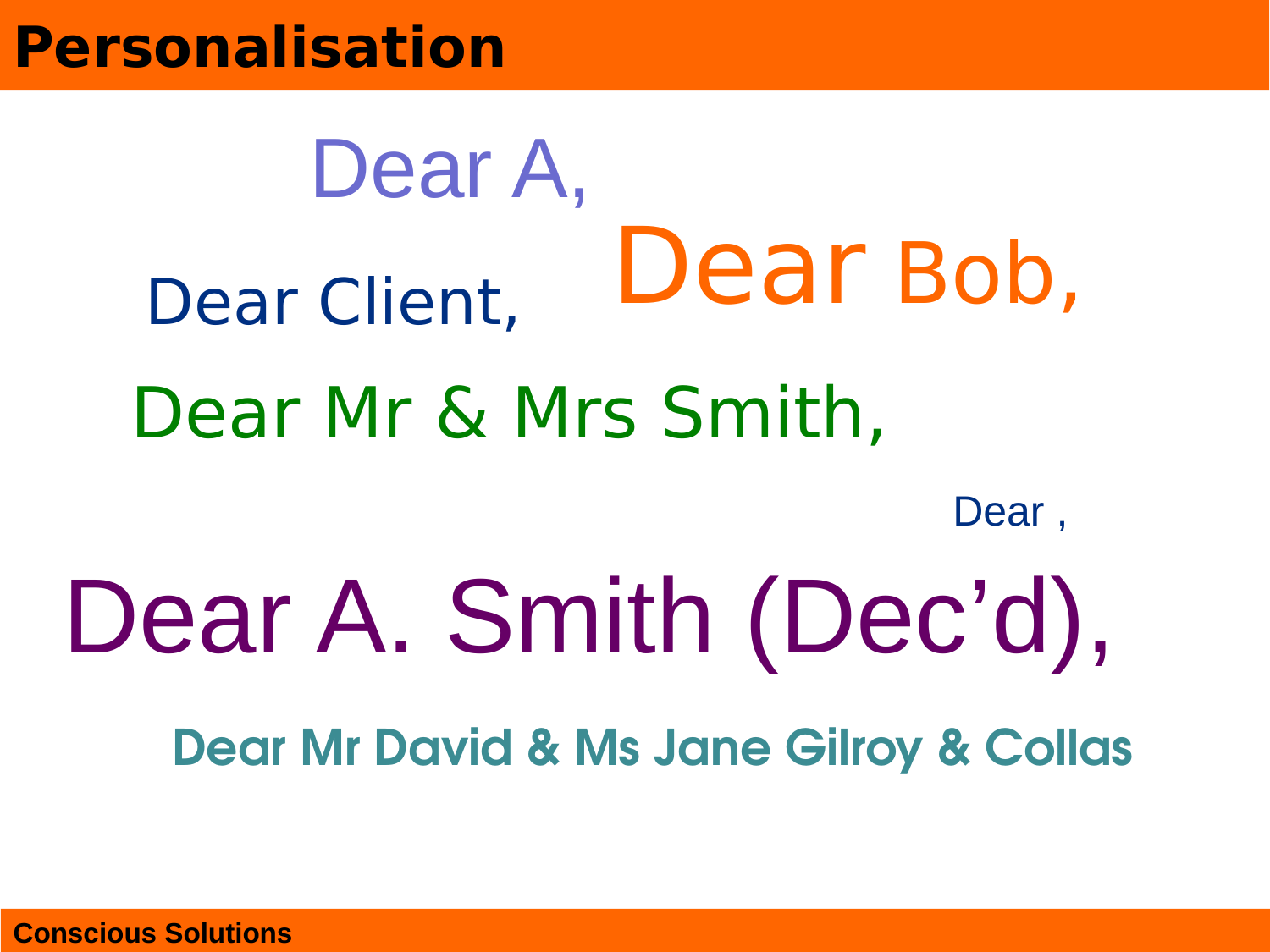

# Personalisation
Dear A,
Dear Bob,
Dear Client,
Dear Mr & Mrs Smith,
Dear ,
Dear A. Smith (Dec’d),
Dear Mr David & Ms Jane Gilroy & Collas